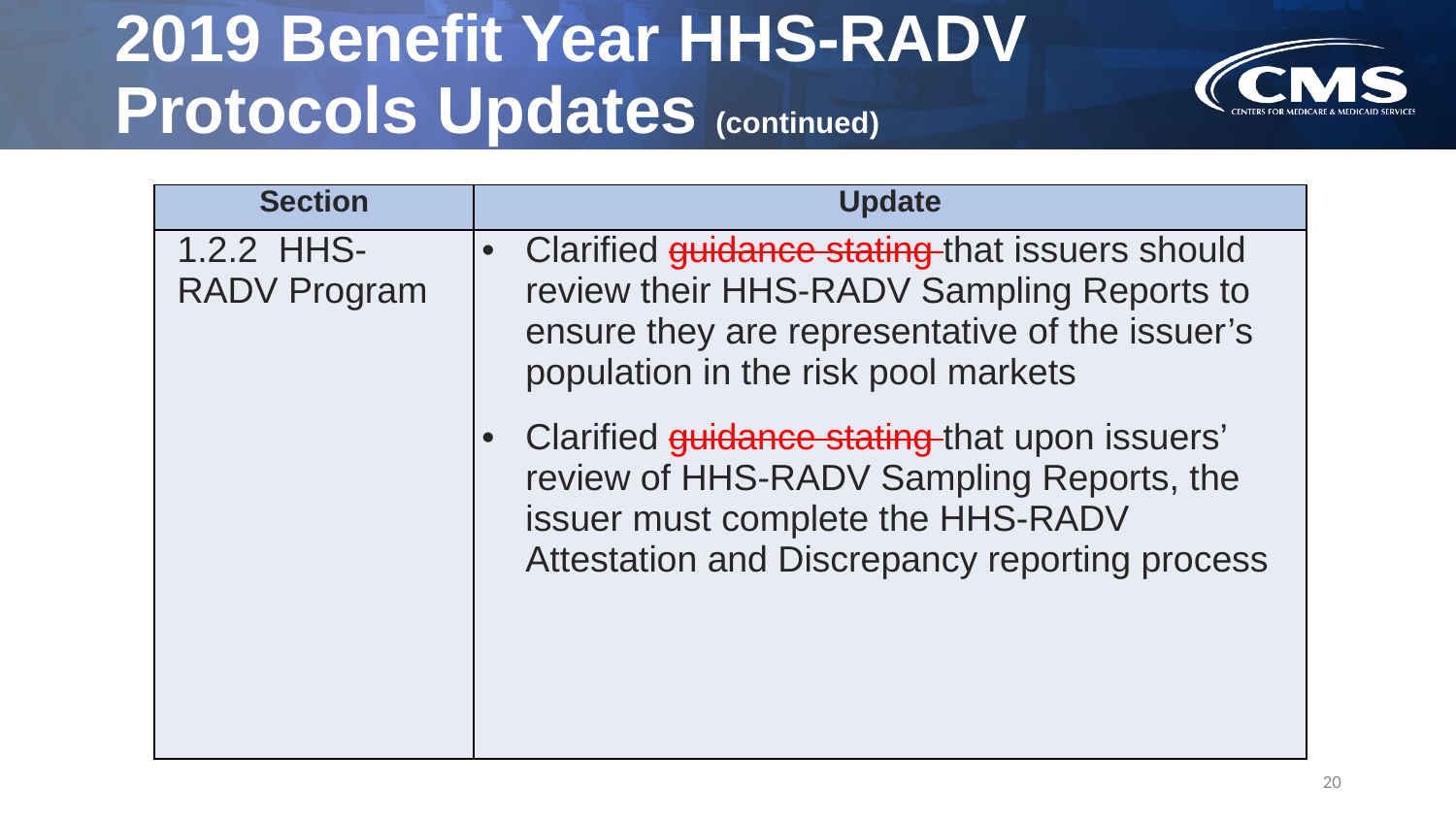

# 2019 Benefit Year HHS-RADV Protocols Updates (continued)
| Section | Update |
| --- | --- |
| 1.2.2 HHS-RADV Program | Clarified guidance stating that issuers should review their HHS-RADV Sampling Reports to ensure they are representative of the issuer’s population in the risk pool markets Clarified guidance stating that upon issuers’ review of HHS-RADV Sampling Reports, the issuer must complete the HHS-RADV Attestation and Discrepancy reporting process |
20